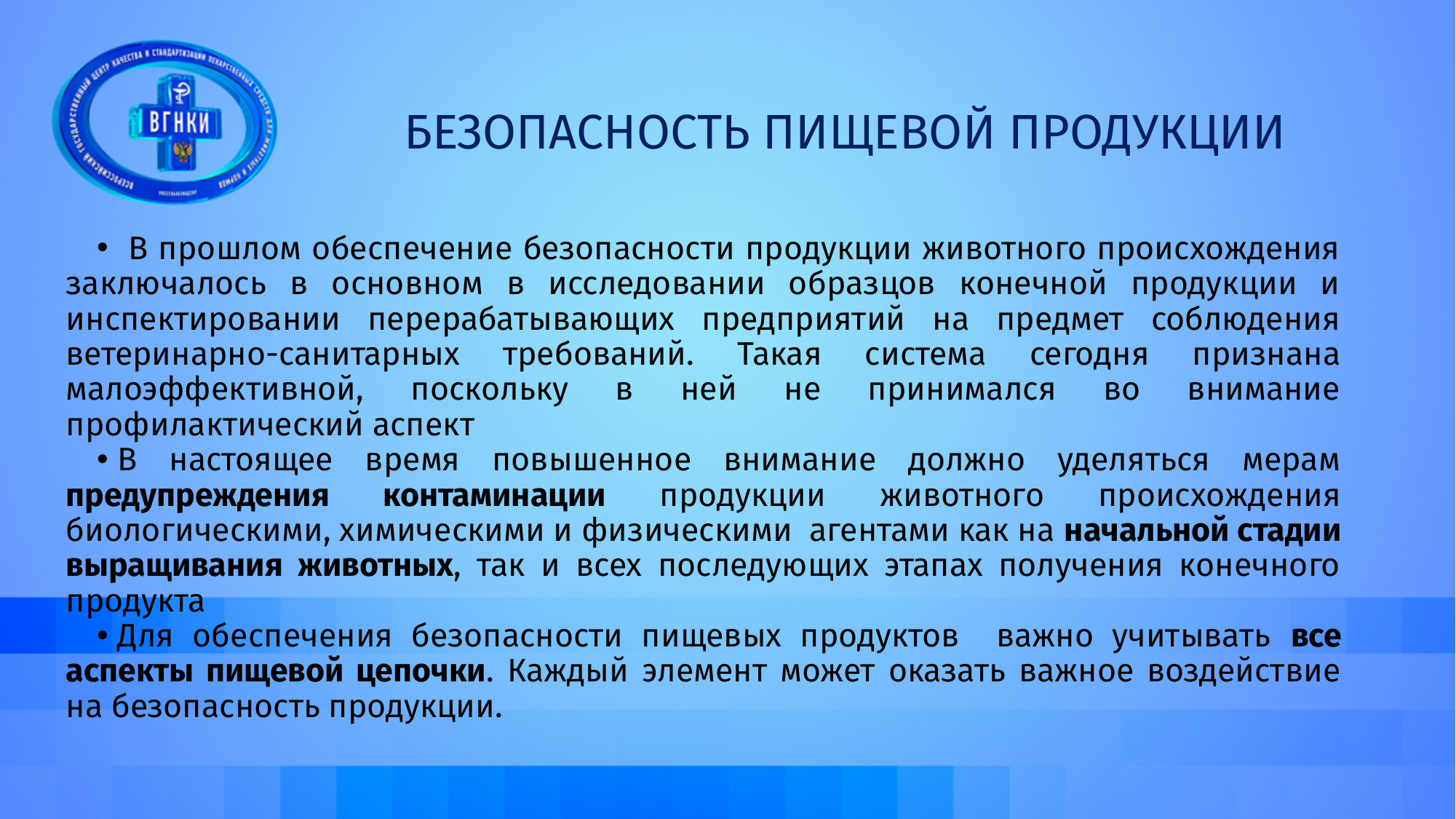

# БЕЗОПАСНОСТЬ ПИЩЕВОЙ ПРОДУКЦИИ
 В прошлом обеспечение безопасности продукции животного происхождения заключалось в основном в исследовании образцов конечной продукции и инспектировании перерабатывающих предприятий на предмет соблюдения ветеринарно-санитарных требований. Такая система сегодня признана малоэффективной, поскольку в ней не принимался во внимание профилактический аспект
В настоящее время повышенное внимание должно уделяться мерам предупреждения контаминации продукции животного происхождения биологическими, химическими и физическими  агентами как на начальной стадии выращивания животных, так и всех последующих этапах получения конечного продукта
Для обеспечения безопасности пищевых продуктов  важно учитывать все аспекты пищевой цепочки. Каждый элемент может оказать важное воздействие на безопасность продукции.